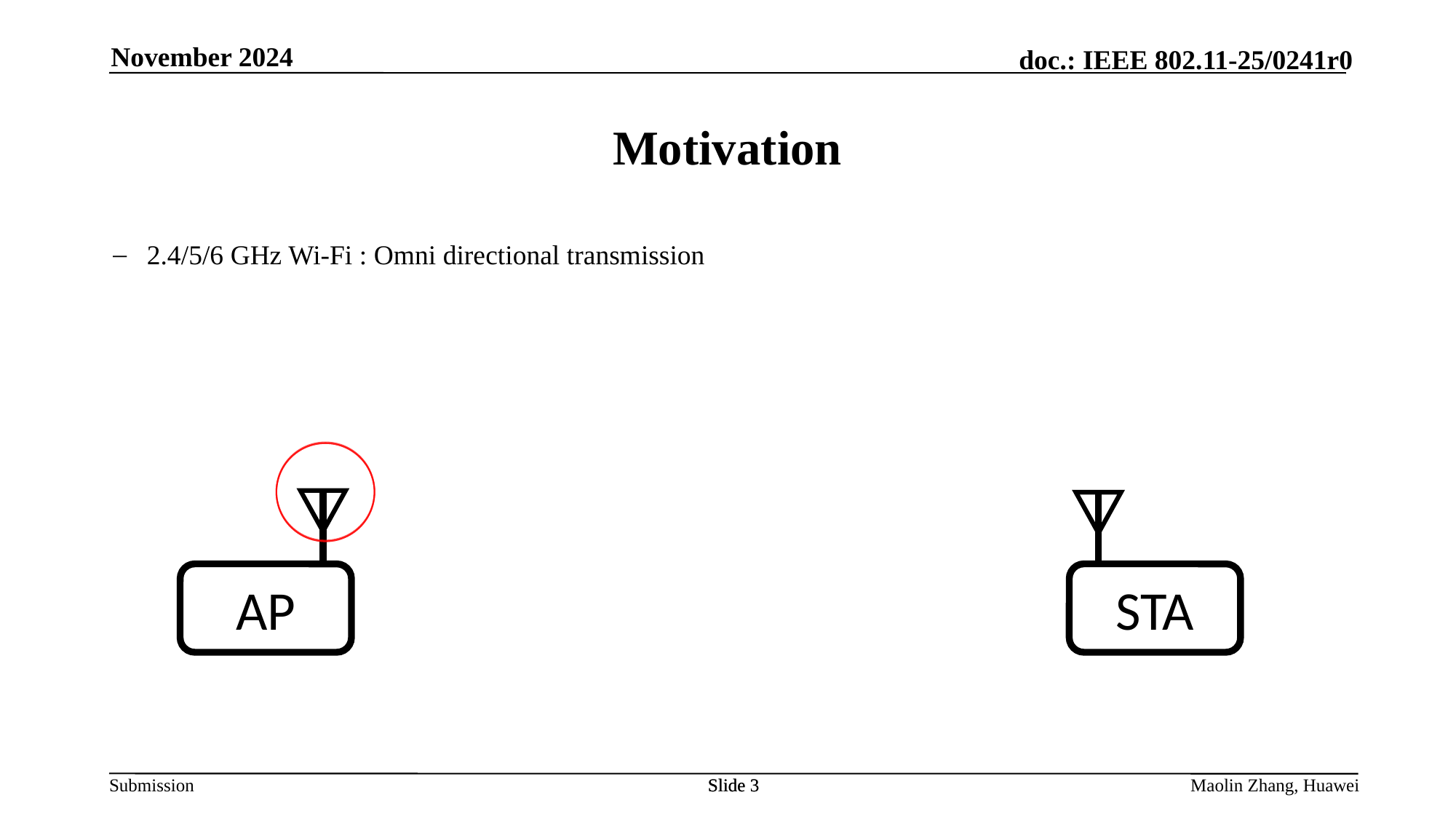

November 2024
# Motivation
2.4/5/6 GHz Wi-Fi : Omni directional transmission

AP
STA
Slide 3
Slide 3
Maolin Zhang, Huawei